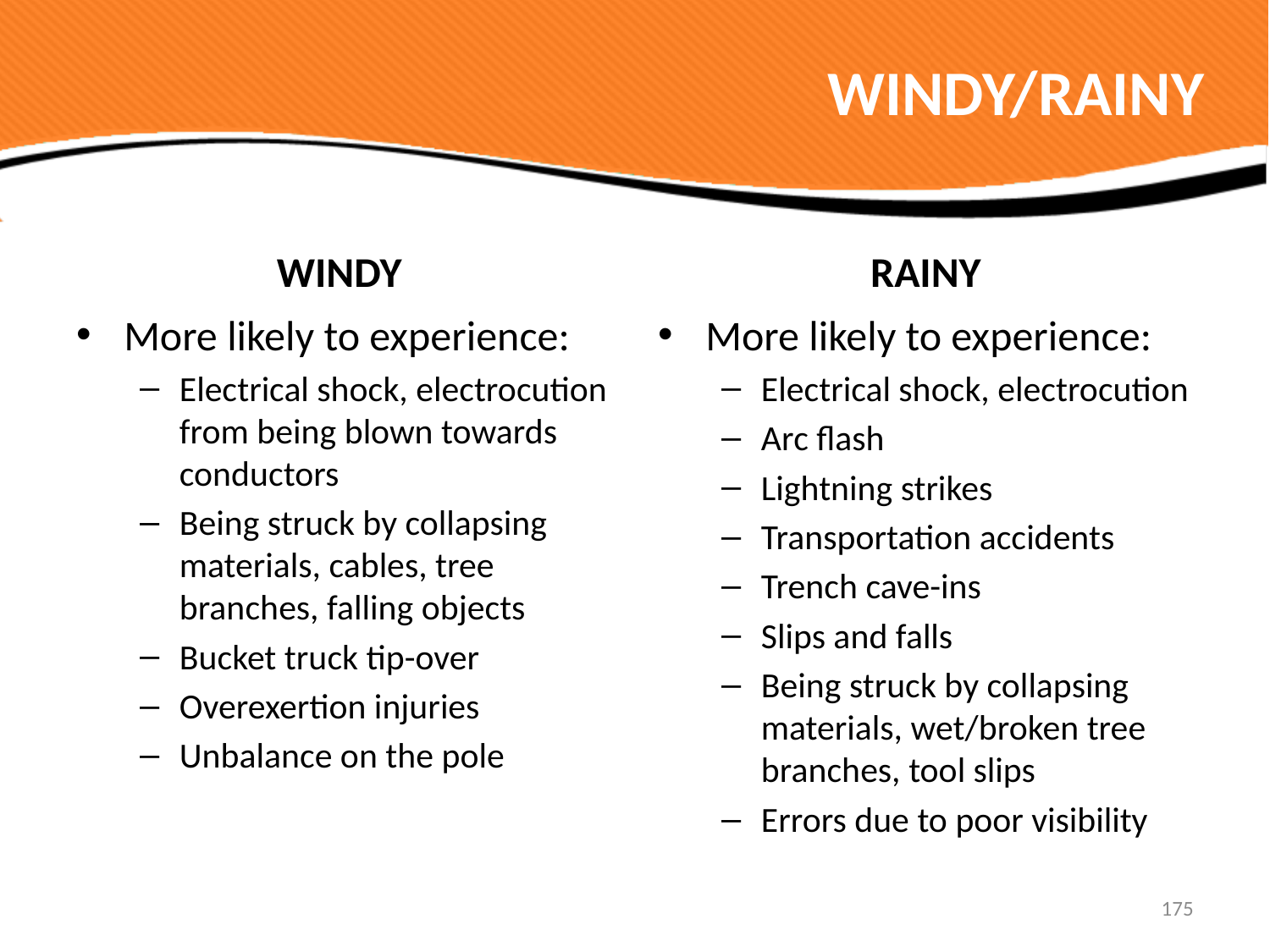

# WINDY/RAINY
WINDY
RAINY
More likely to experience:
Electrical shock, electrocution from being blown towards conductors
Being struck by collapsing materials, cables, tree branches, falling objects
Bucket truck tip-over
Overexertion injuries
Unbalance on the pole

More likely to experience:
Electrical shock, electrocution
Arc flash
Lightning strikes
Transportation accidents
Trench cave-ins
Slips and falls
Being struck by collapsing materials, wet/broken tree branches, tool slips
Errors due to poor visibility

175